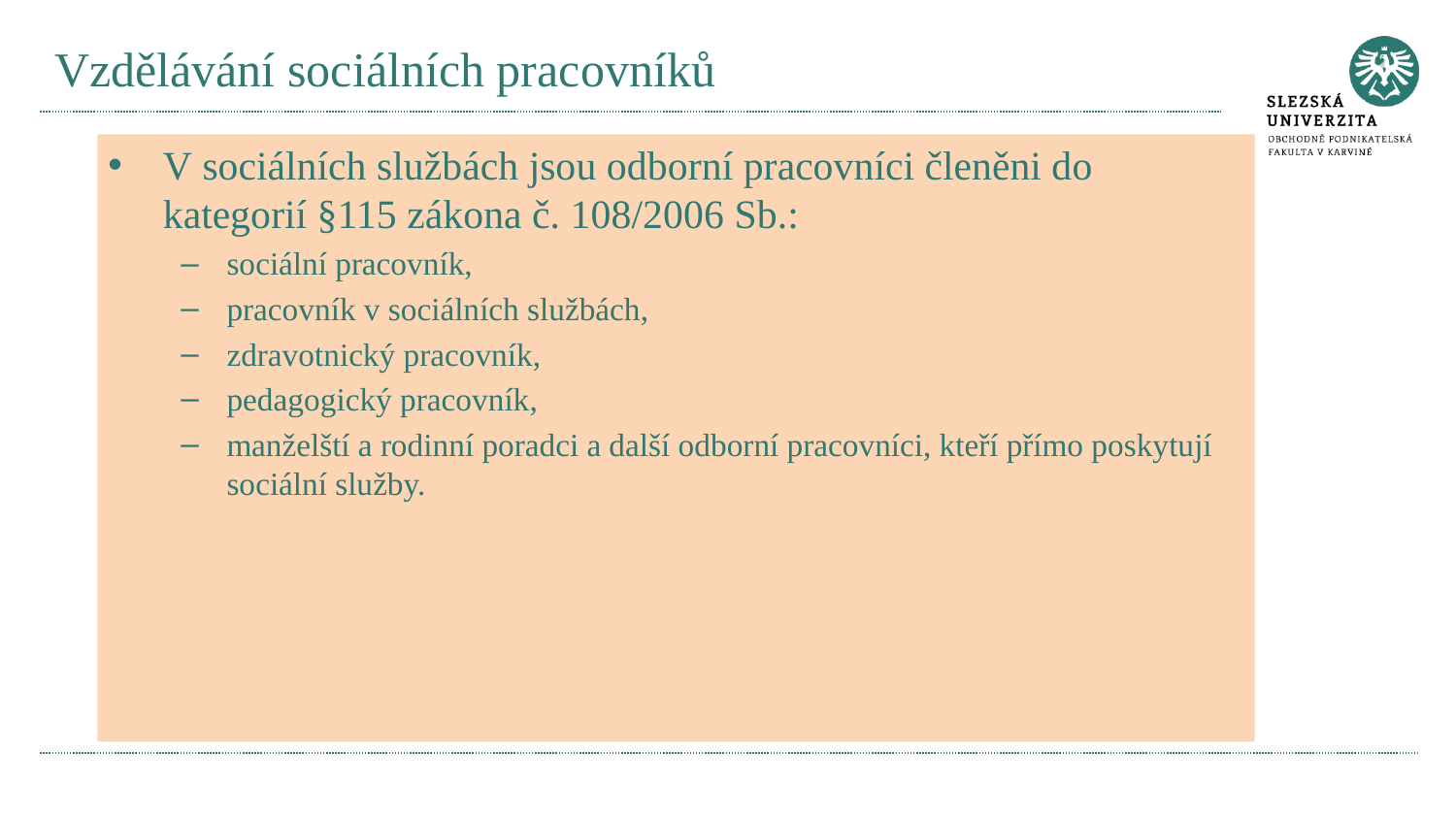

# Vzdělávání sociálních pracovníků
V sociálních službách jsou odborní pracovníci členěni do kategorií §115 zákona č. 108/2006 Sb.:
sociální pracovník,
pracovník v sociálních službách,
zdravotnický pracovník,
pedagogický pracovník,
manželští a rodinní poradci a další odborní pracovníci, kteří přímo poskytují sociální služby.